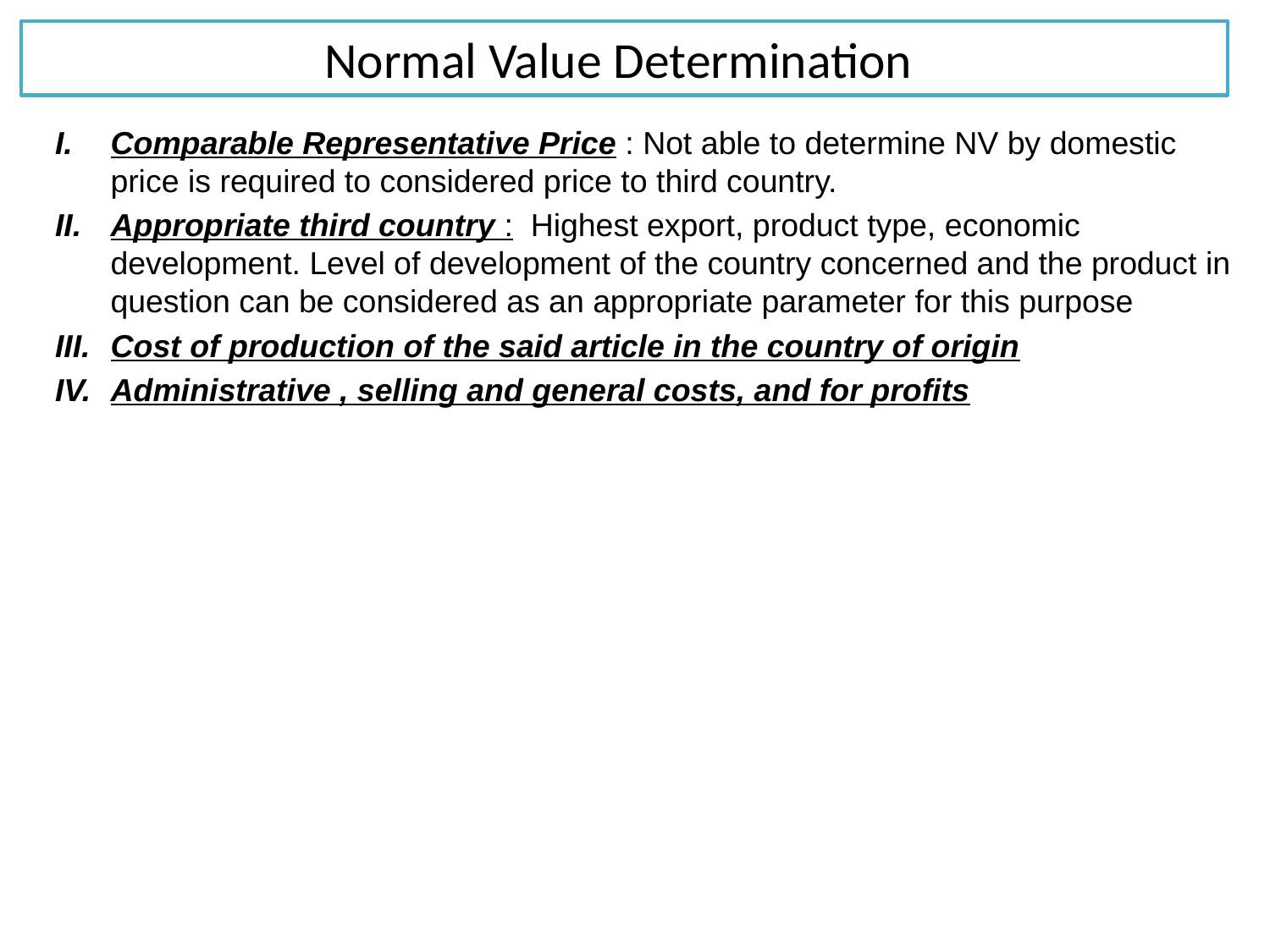

# Normal Value Determination
Comparable Representative Price : Not able to determine NV by domestic price is required to considered price to third country.
Appropriate third country :  Highest export, product type, economic development. Level of development of the country concerned and the product in question can be considered as an appropriate parameter for this purpose
Cost of production of the said article in the country of origin
Administrative , selling and general costs, and for profits